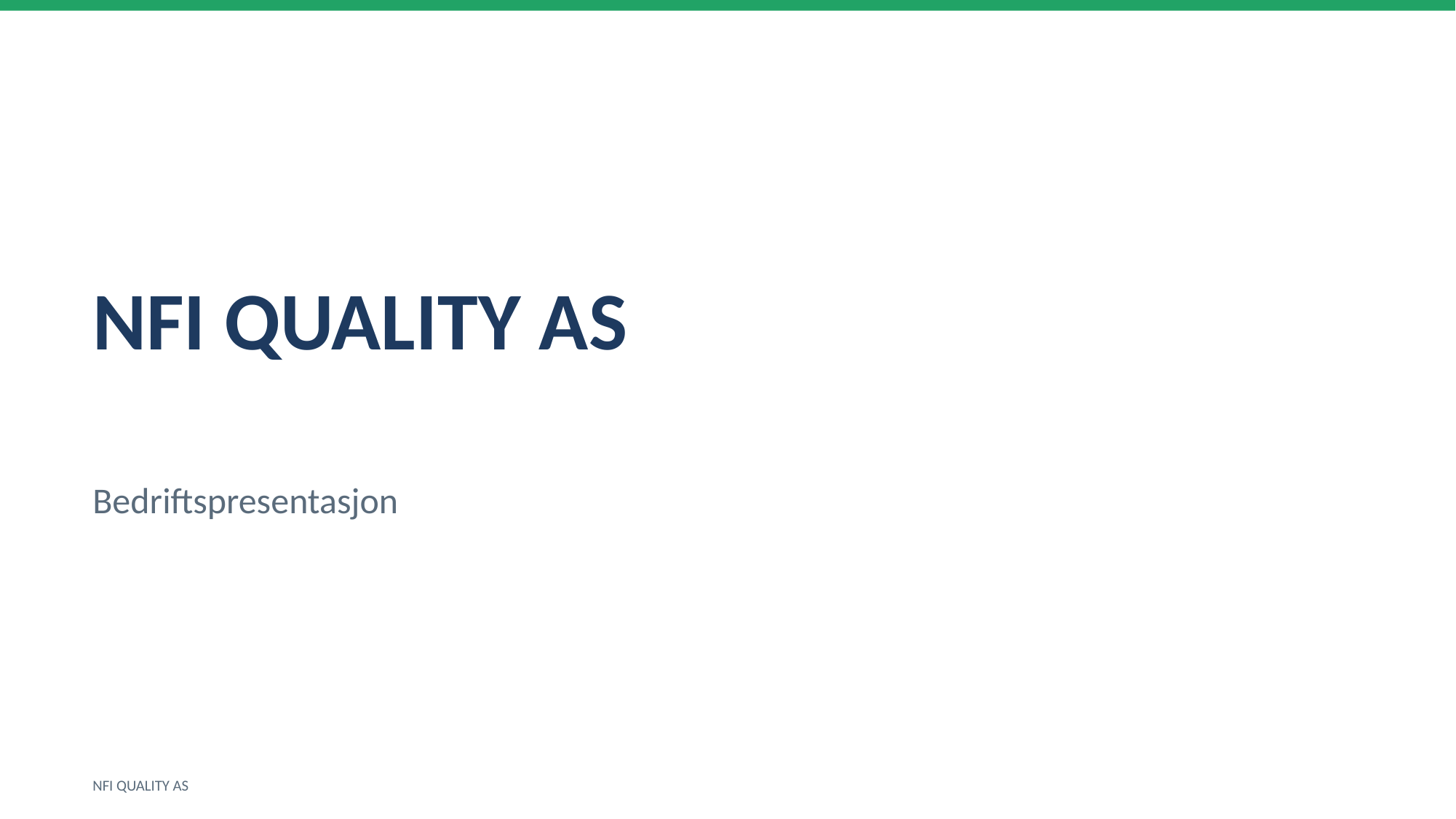

NFI QUALITY AS
Bedriftspresentasjon
NFI QUALITY AS